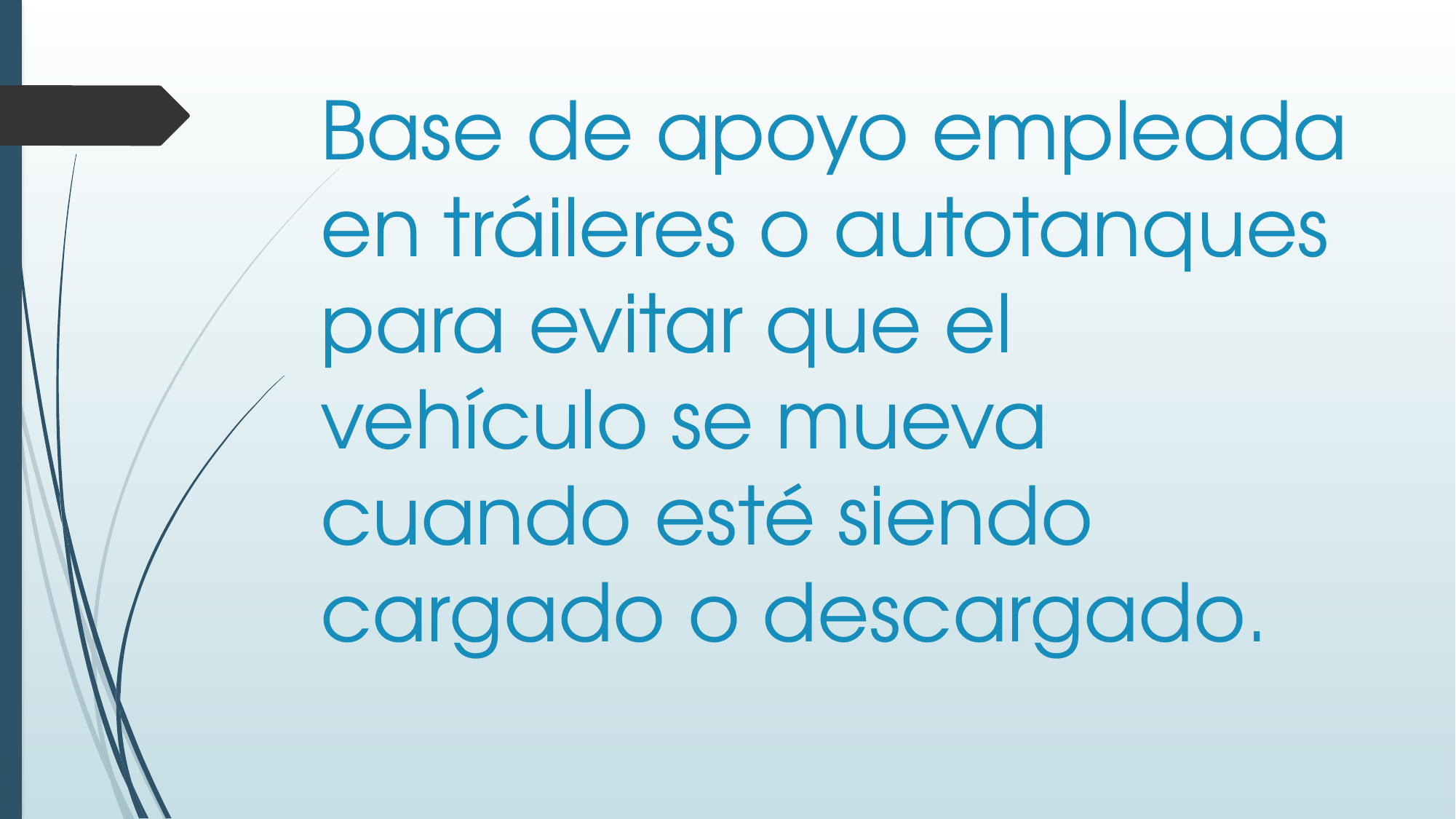

# Base de apoyo empleada en tráileres o autotanques para evitar que el vehículo se mueva cuando esté siendo cargado o descargado.